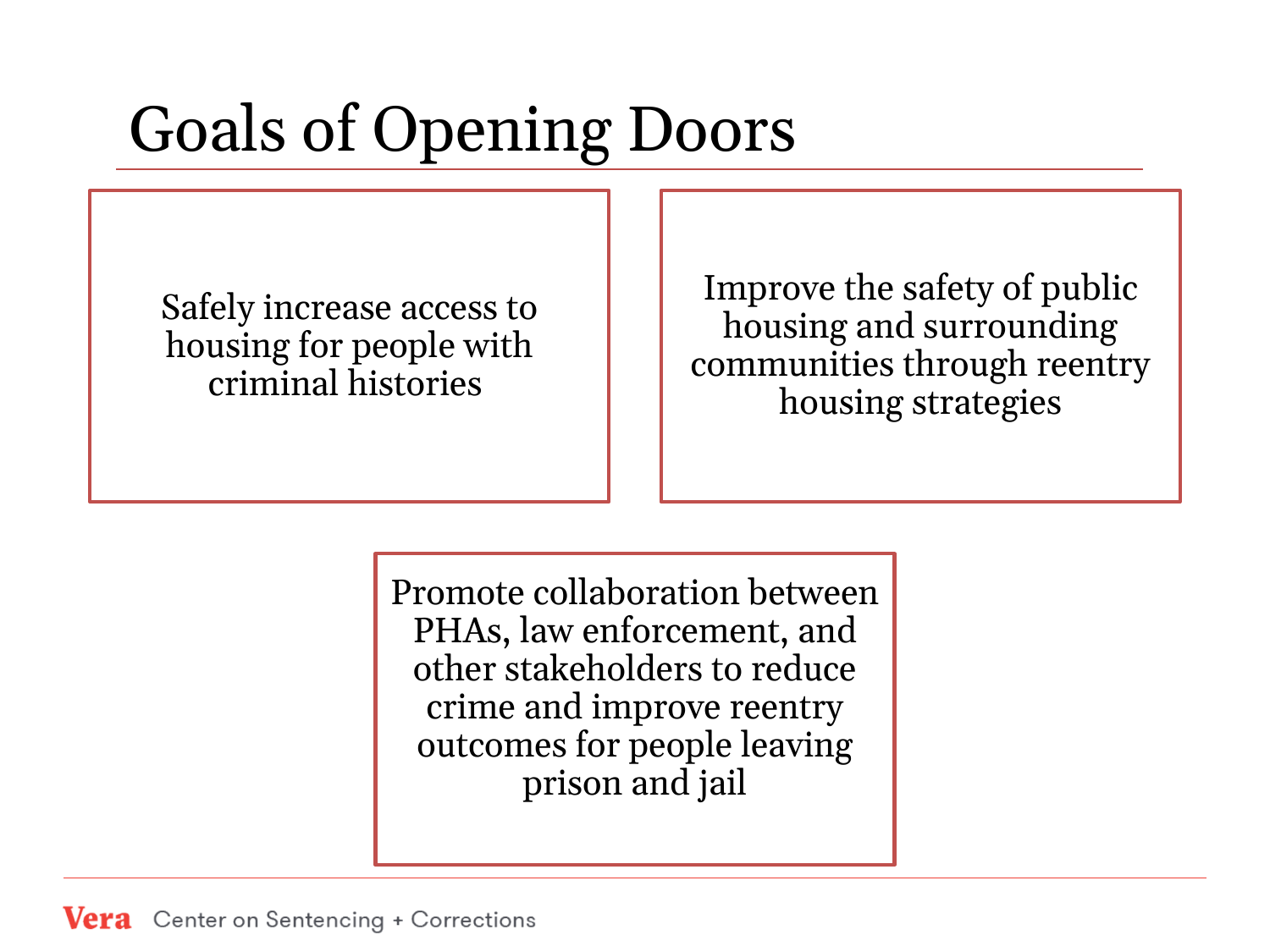

Goals of Opening Doors
Safely increase access to housing for people with criminal histories
Improve the safety of public housing and surrounding communities through reentry housing strategies
Promote collaboration between PHAs, law enforcement, and other stakeholders to reduce crime and improve reentry outcomes for people leaving prison and jail